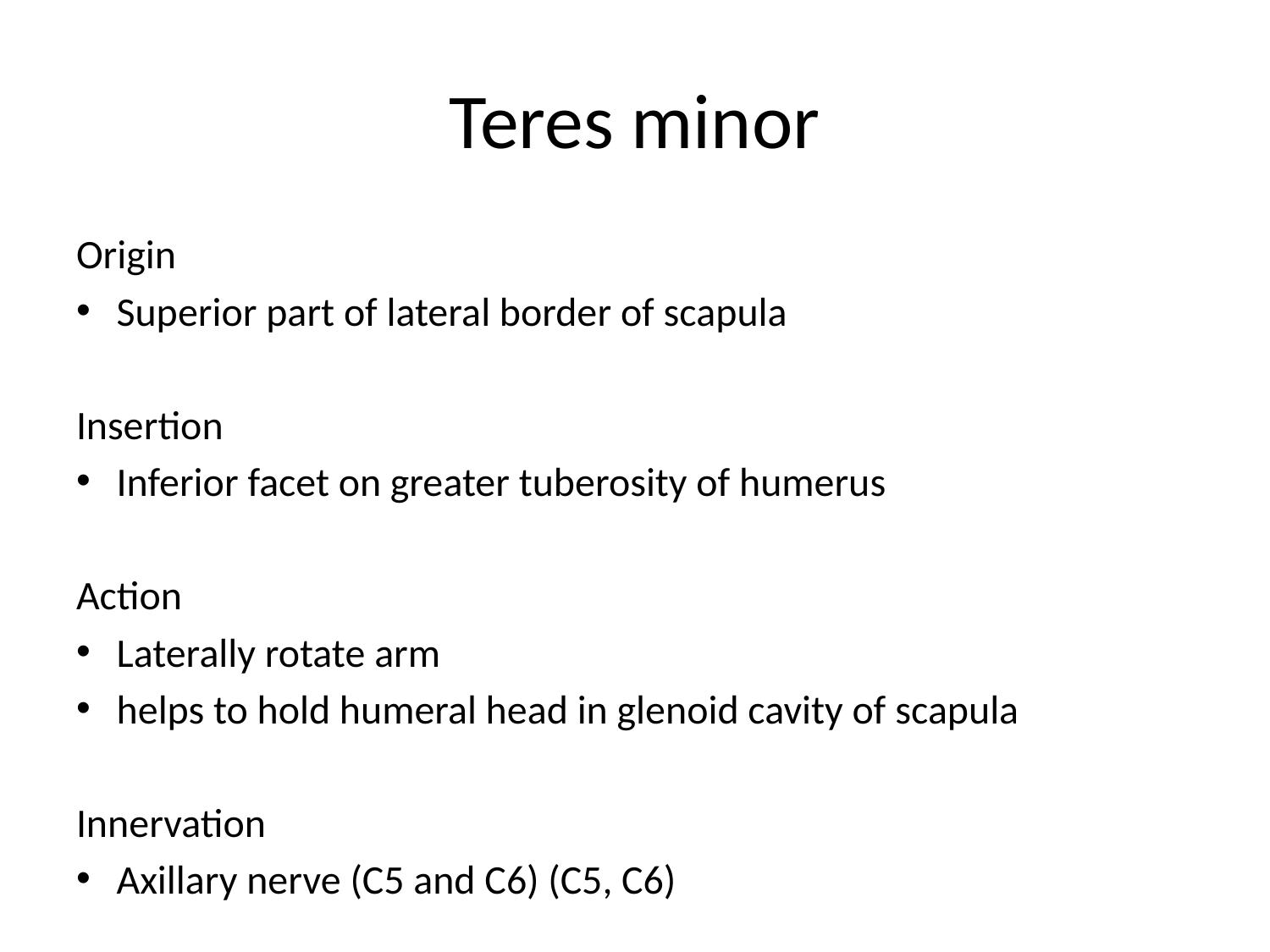

# Teres minor
Origin
Superior part of lateral border of scapula

Insertion
Inferior facet on greater tuberosity of humerus

Action
Laterally rotate arm
helps to hold humeral head in glenoid cavity of scapula

Innervation
Axillary nerve (C5 and C6) (C5, C6)